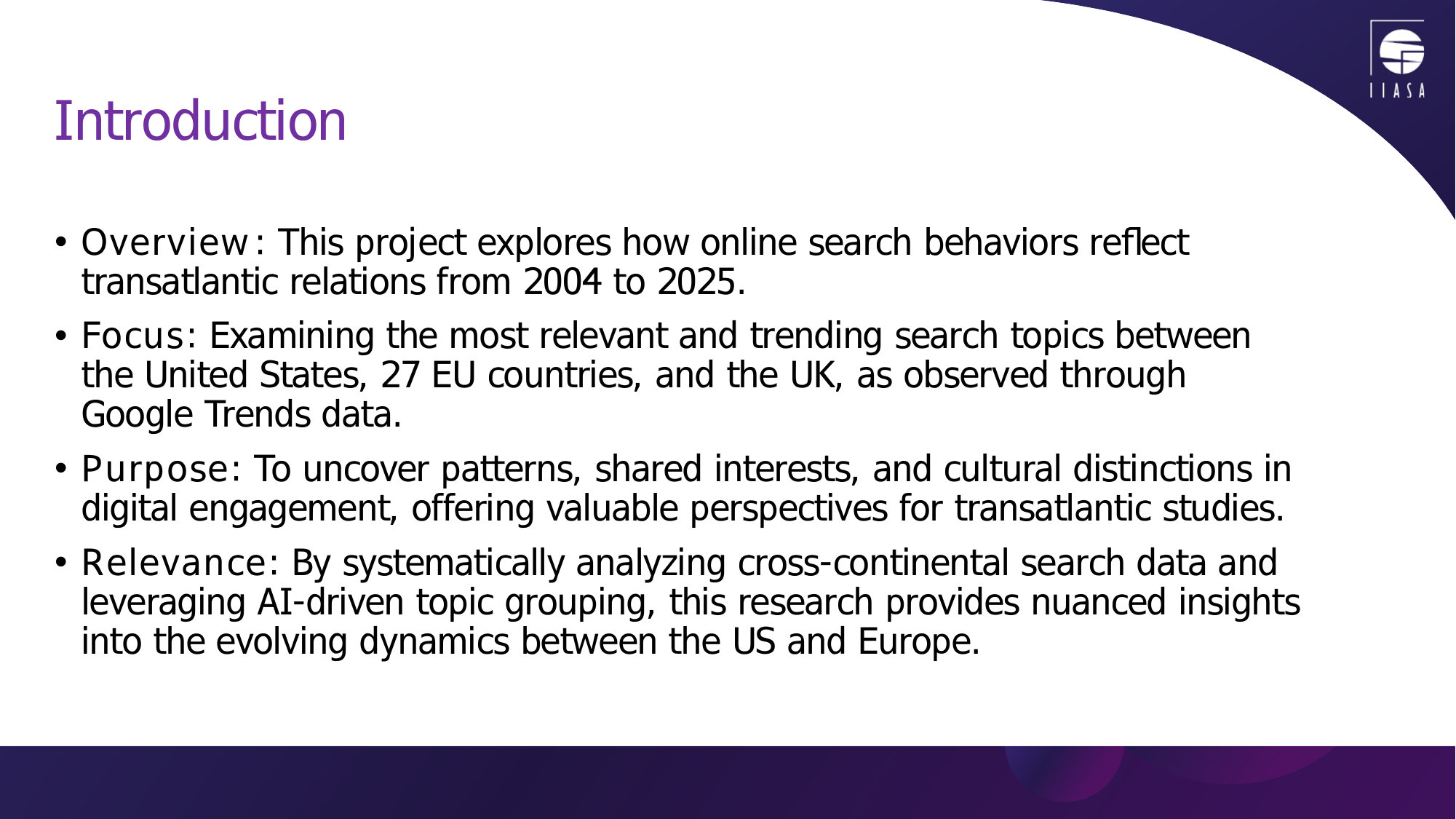

# Introduction
Overview: This project explores how online search behaviors reflect transatlantic relations from 2004 to 2025.
Focus: Examining the most relevant and trending search topics between the United States, 27 EU countries, and the UK, as observed through Google Trends data.
Purpose: To uncover patterns, shared interests, and cultural distinctions in digital engagement, offering valuable perspectives for transatlantic studies.
Relevance: By systematically analyzing cross-continental search data and leveraging AI-driven topic grouping, this research provides nuanced insights into the evolving dynamics between the US and Europe.